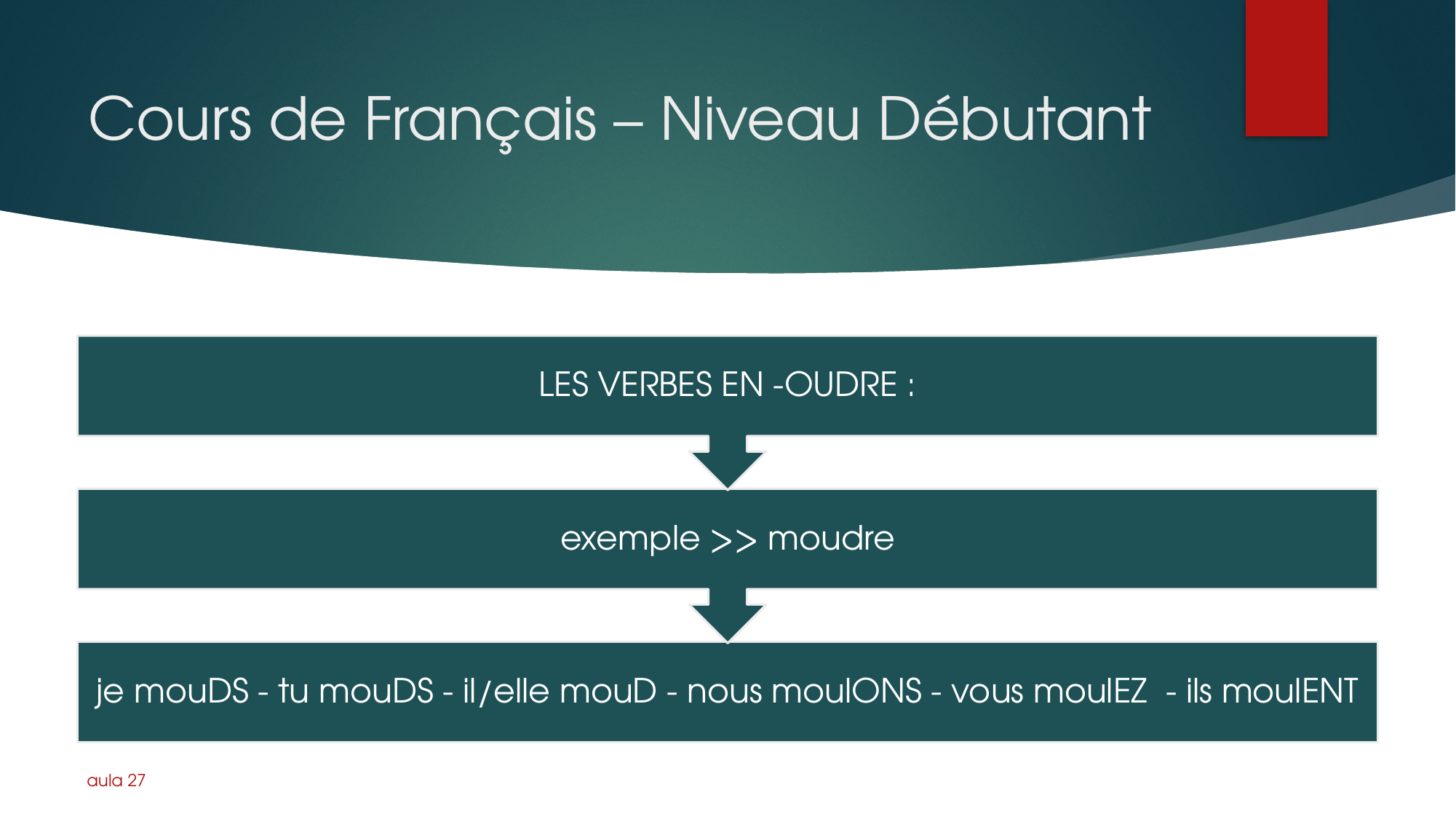

# Cours de Français – Niveau Débutant

je mouDS - tu mouDS - il/elle mouD - nous moulONS - vous moulEZ  - ils moulENT
exemple >> moudre
LES VERBES EN -OUDRE :
aula 27